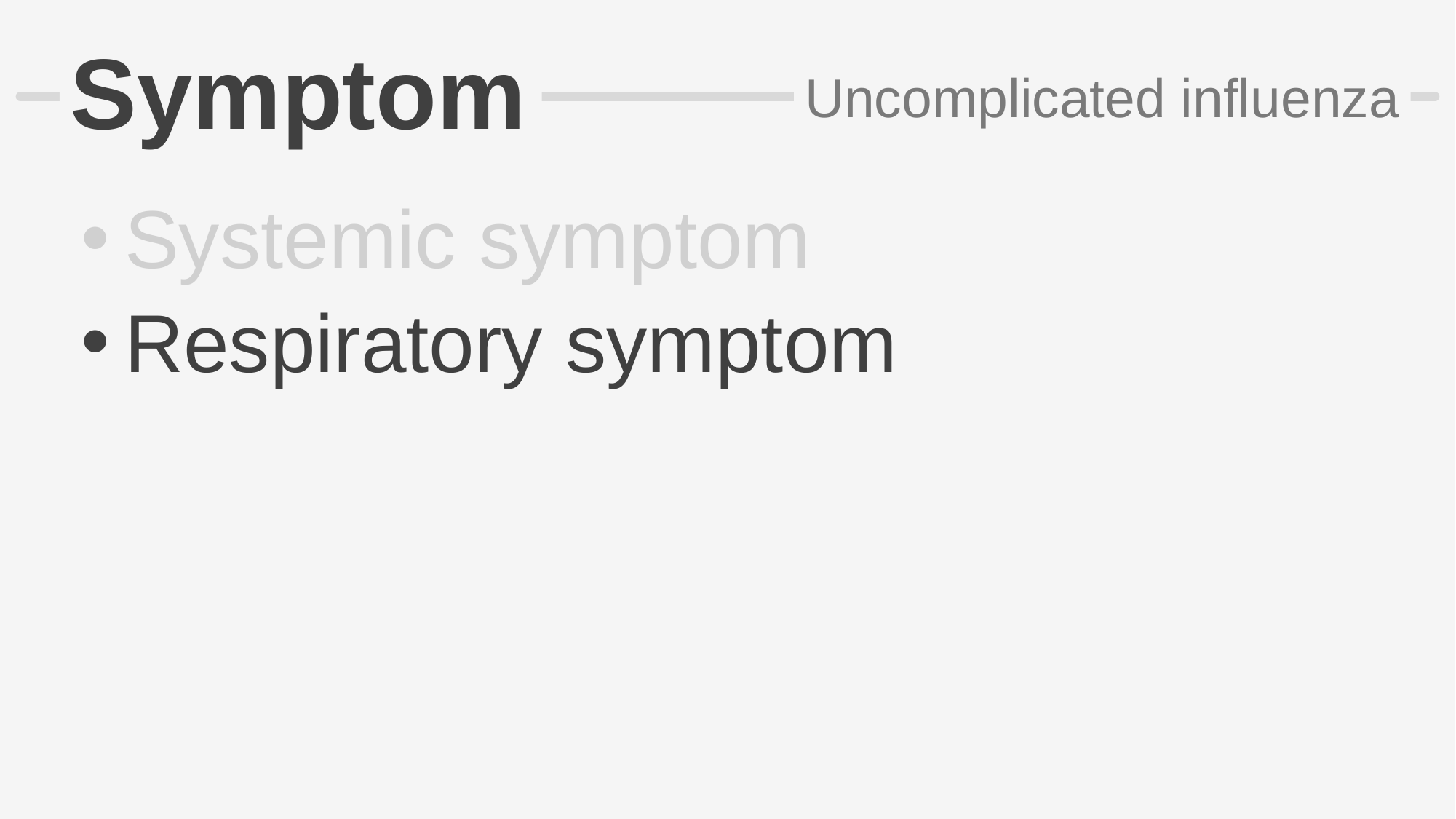

# Symptom
Uncomplicated influenza

Systemic symptom
Respiratory symptom